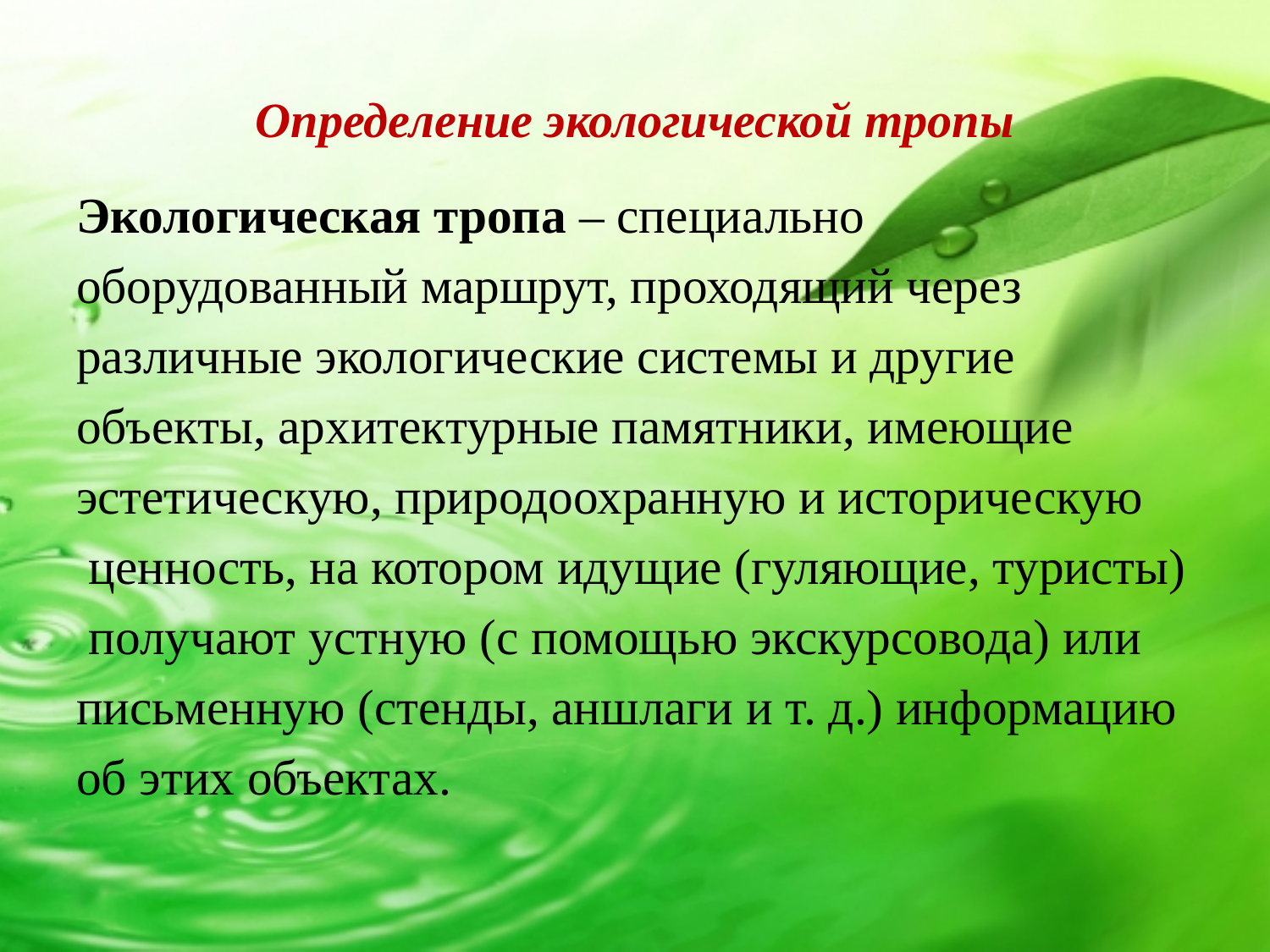

# Определение экологической тропы
Экологическая тропа – специально
оборудованный маршрут, проходящий через
различные экологические системы и другие
объекты, архитектурные памятники, имеющие
эстетическую, природоохранную и историческую
 ценность, на котором идущие (гуляющие, туристы)
 получают устную (с помощью экскурсовода) или
письменную (стенды, аншлаги и т. д.) информацию
об этих объектах.